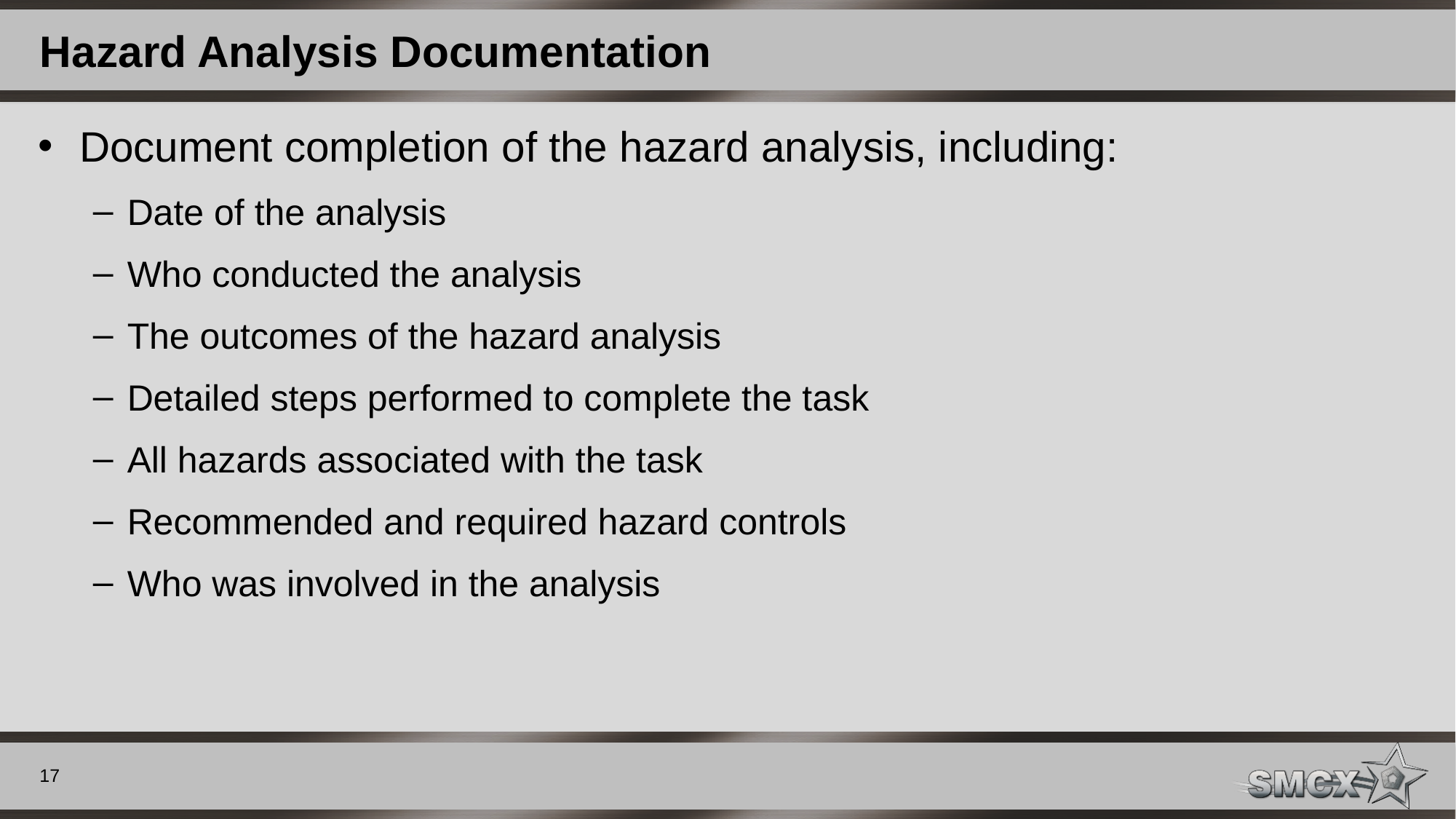

# Hazard Analysis Documentation
Document completion of the hazard analysis, including:
Date of the analysis
Who conducted the analysis
The outcomes of the hazard analysis
Detailed steps performed to complete the task
All hazards associated with the task
Recommended and required hazard controls
Who was involved in the analysis
17